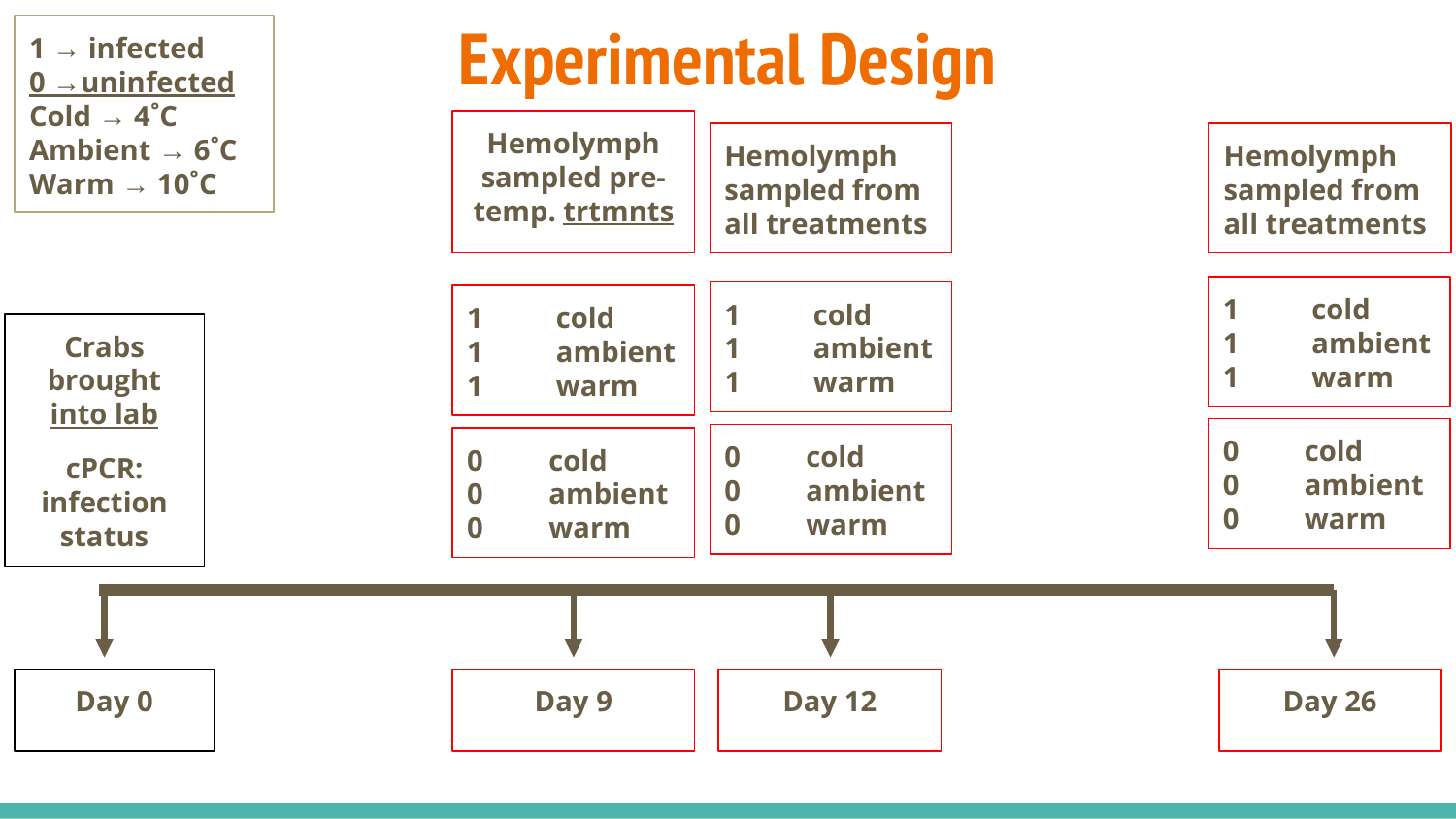

# Experimental Design
1 → infected
0 →uninfected
Cold → 4˚C
Ambient → 6˚C
Warm → 10˚C
Hemolymph sampled pre-temp. trtmnts

Hemolymph sampled from all treatments
Hemolymph sampled from all treatments
1          cold
1          ambient
1          warm
1          cold
1          ambient
1          warm
1          cold
1          ambient
1          warm
Crabs brought into lab
cPCR: infection status
0         cold
0         ambient
0         warm
0         cold
0         ambient
0         warm
0         cold
0         ambient
0         warm
Day 0

Day 9

Day 12

Day 26